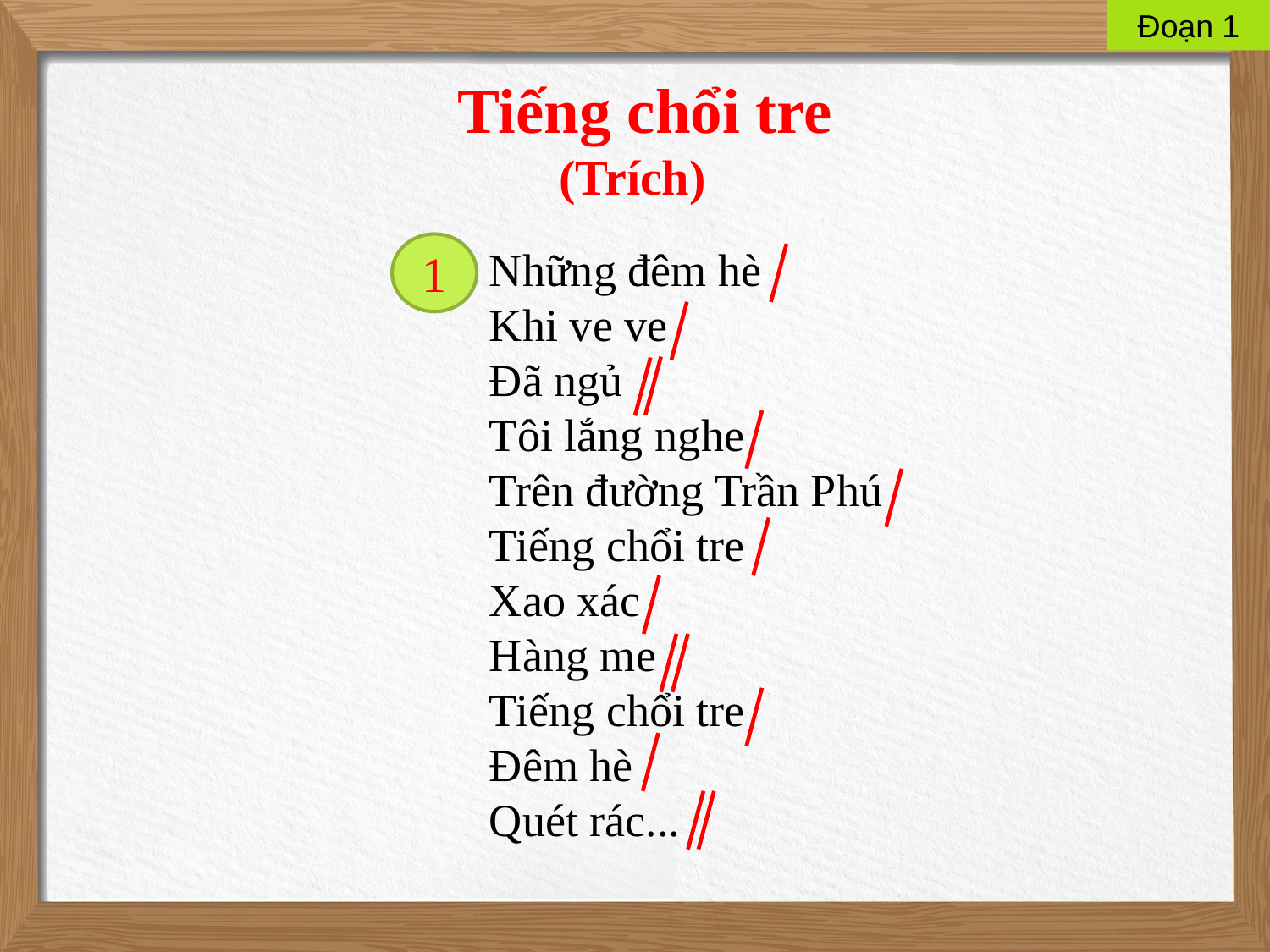

Đoạn 1

Tiếng chổi tre
(Trích)
1
Những đêm hè
Khi ve ve
Đã ngủ
Tôi lắng nghe
Trên đường Trần Phú
Tiếng chổi tre
Xao xác
Hàng me
Tiếng chổi tre
Đêm hè
Quét rác...